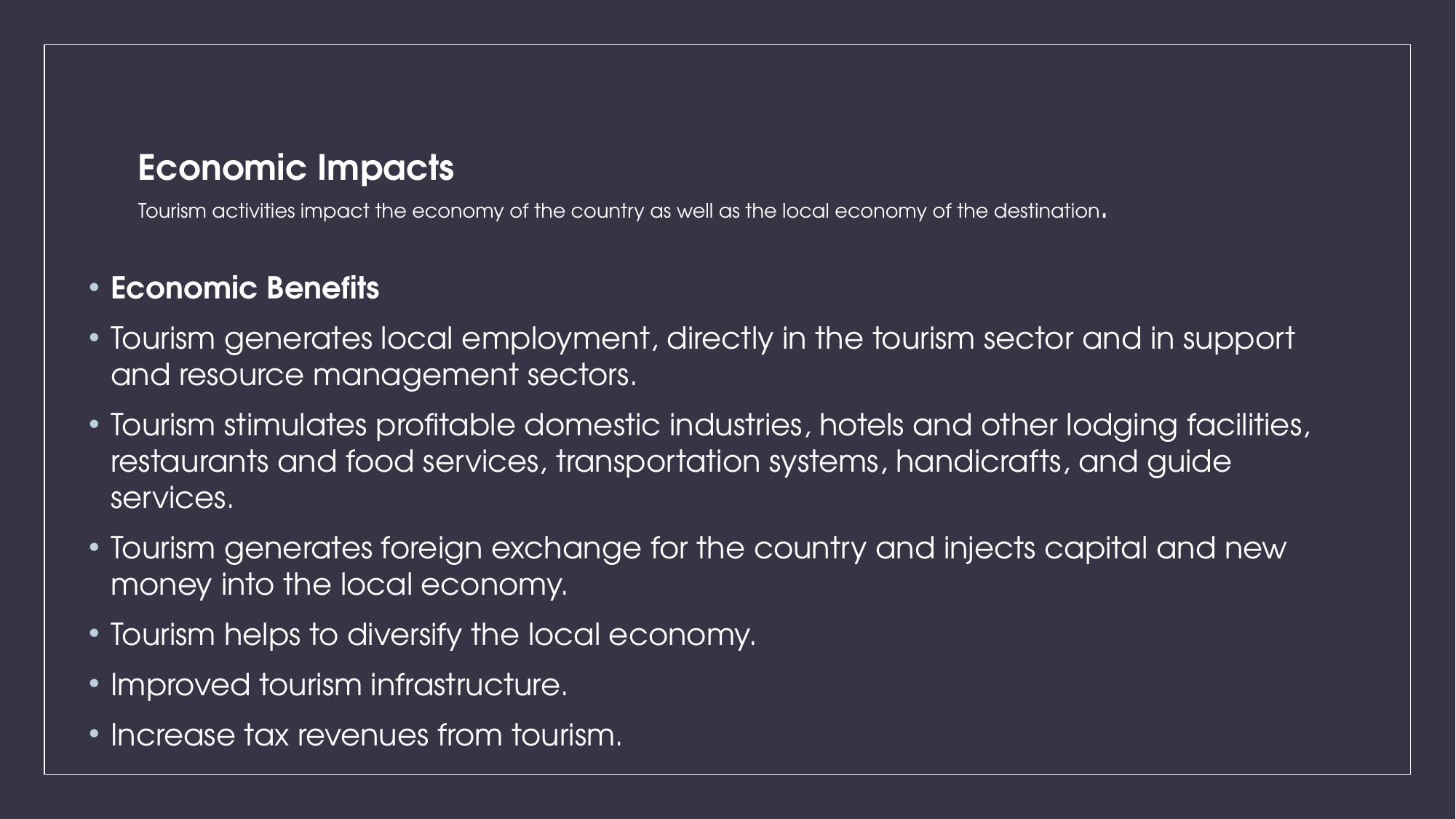

# Economic Impacts Tourism activities impact the economy of the country as well as the local economy of the destination.
Economic Benefits
Tourism generates local employment, directly in the tourism sector and in support and resource management sectors.
Tourism stimulates profitable domestic industries, hotels and other lodging facilities, restaurants and food services, transportation systems, handicrafts, and guide services.
Tourism generates foreign exchange for the country and injects capital and new money into the local economy.
Tourism helps to diversify the local economy.
Improved tourism infrastructure.
Increase tax revenues from tourism.